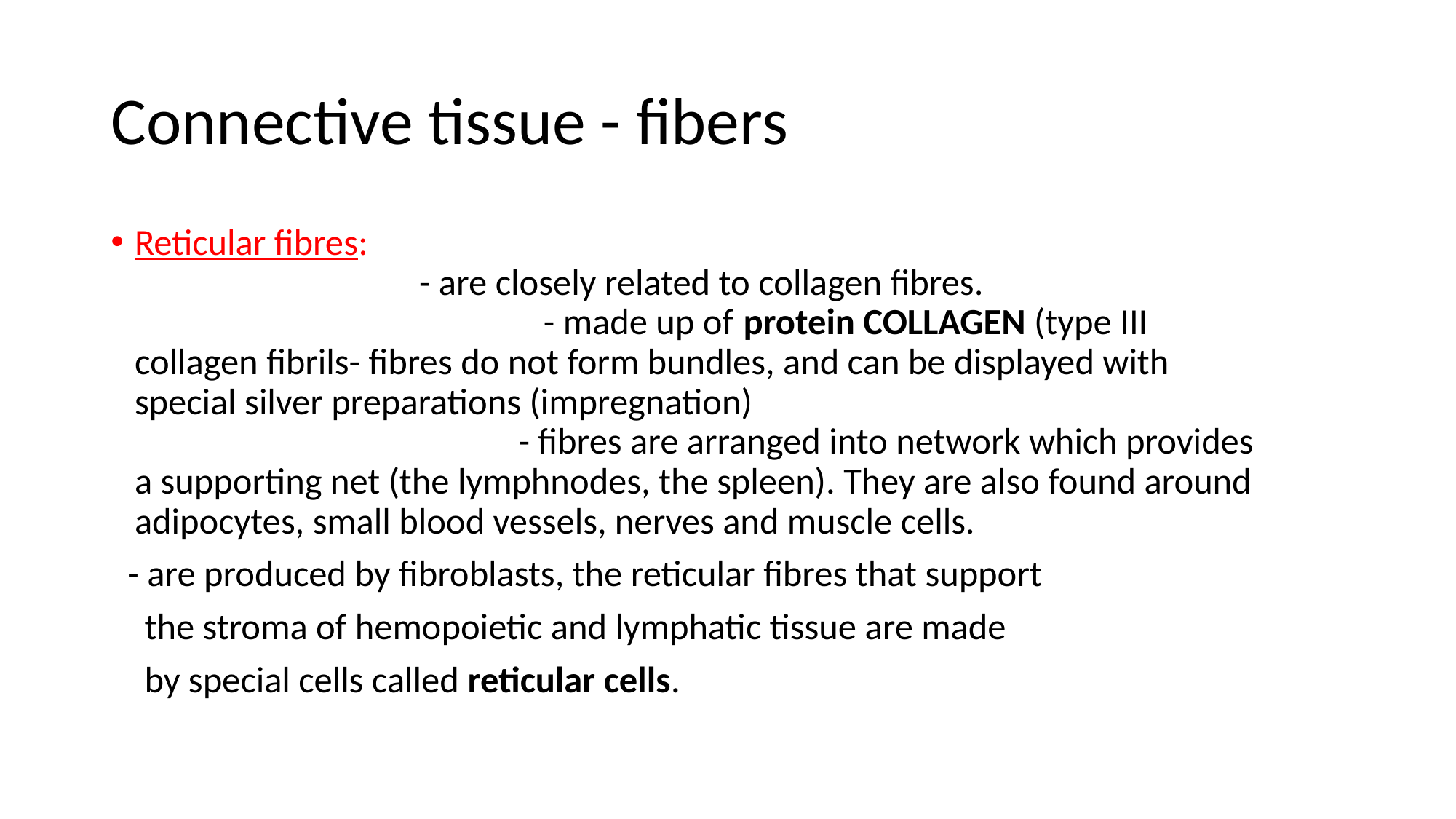

# Connective tissue - fibers
Reticular fibres:                                                                                                                                             - are closely related to collagen fibres.                                                                                  - made up of protein COLLAGEN (type III collagen fibrils- fibres do not form bundles, and can be displayed with special silver preparations (impregnation)                                                                                                           - fibres are arranged into network which provides a supporting net (the lymphnodes, the spleen). They are also found around adipocytes, small blood vessels, nerves and muscle cells.
  - are produced by fibroblasts, the reticular fibres that support
    the stroma of hemopoietic and lymphatic tissue are made
    by special cells called reticular cells.